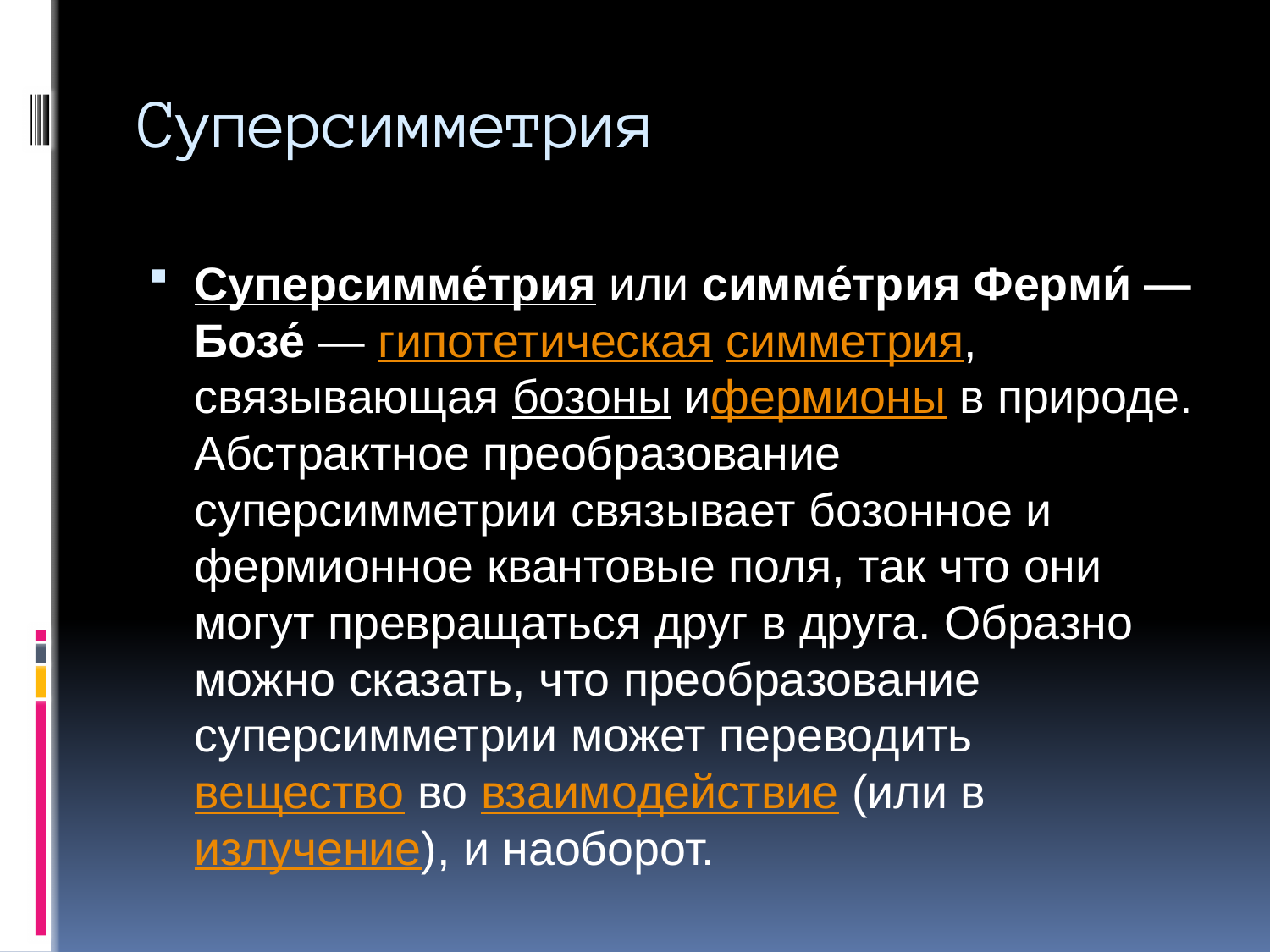

# Суперсимметрия
Суперсимме́трия или симме́трия Ферми́ — Бозе́ — гипотетическая симметрия, связывающая бозоны ифермионы в природе. Абстрактное преобразование суперсимметрии связывает бозонное и фермионное квантовые поля, так что они могут превращаться друг в друга. Образно можно сказать, что преобразование суперсимметрии может переводить вещество во взаимодействие (или в излучение), и наоборот.